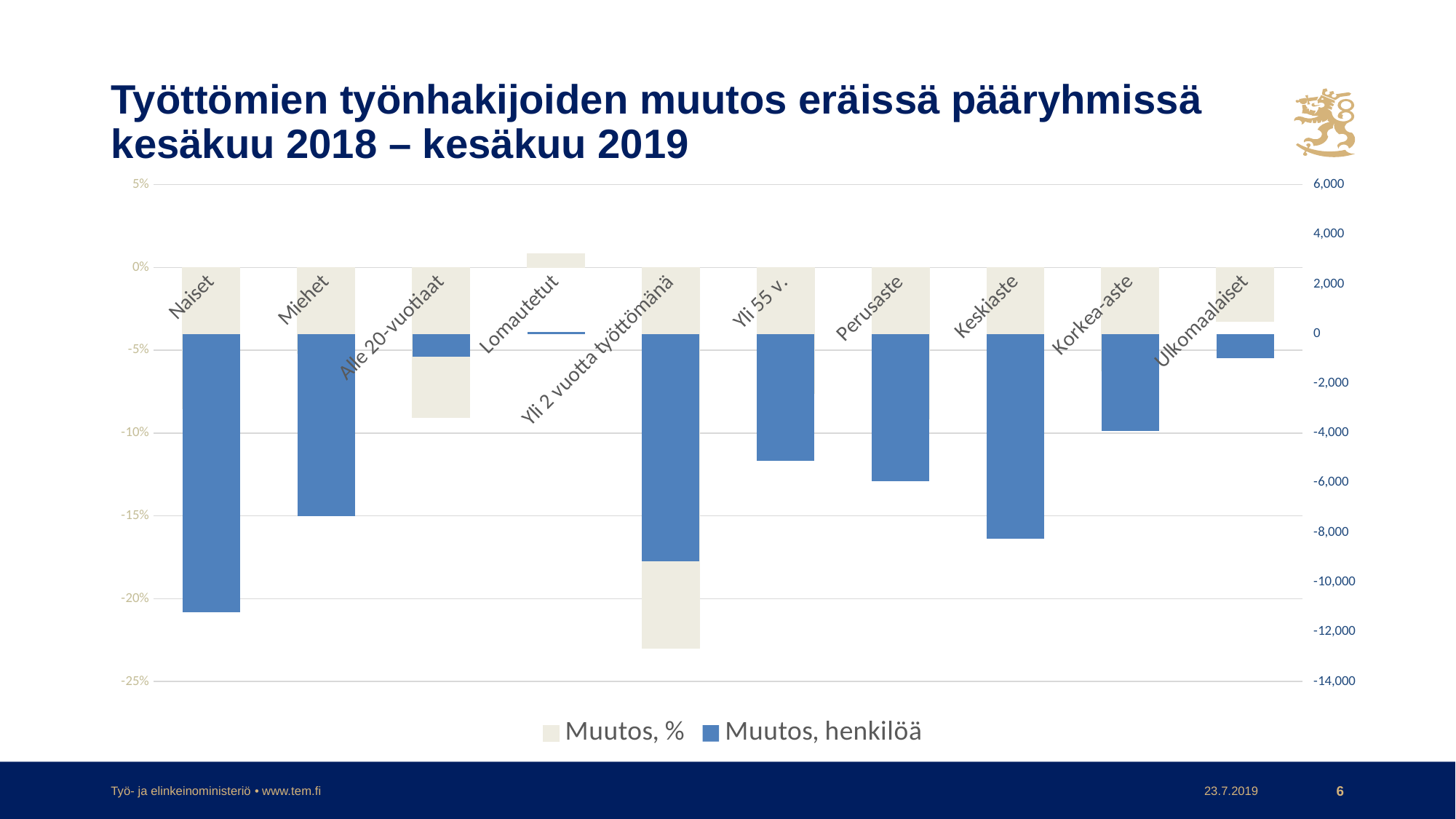

# Työttömien työnhakijoiden muutos eräissä pääryhmissä kesäkuu 2018 – kesäkuu 2019

### Chart

| Category | Muutos, % | Muutos, henkilöä |
|---|---|---|
| Naiset | -0.08547685604819974 | -11222.0 |
| Miehet | -0.051884057971014495 | -7339.0 |
| Alle 20-vuotiaat | -0.09041362530413626 | -929.0 |
| Lomautetut | 0.008381962864721485 | 79.0 |
| Yli 2 vuotta työttömänä | -0.22969581367332598 | -9152.0 |
| Yli 55 v. | -0.07621892321638209 | -5129.0 |
| Perusaste | -0.09141231644499116 | -5945.0 |
| Keskiaste | -0.06263438205149634 | -8244.0 |
| Korkea-aste | -0.06260434056761269 | -3900.0 |
| Ulkomaalaiset | -0.0326240204596872 | -995.0 |
Työ- ja elinkeinoministeriö • www.tem.fi
23.7.2019
6